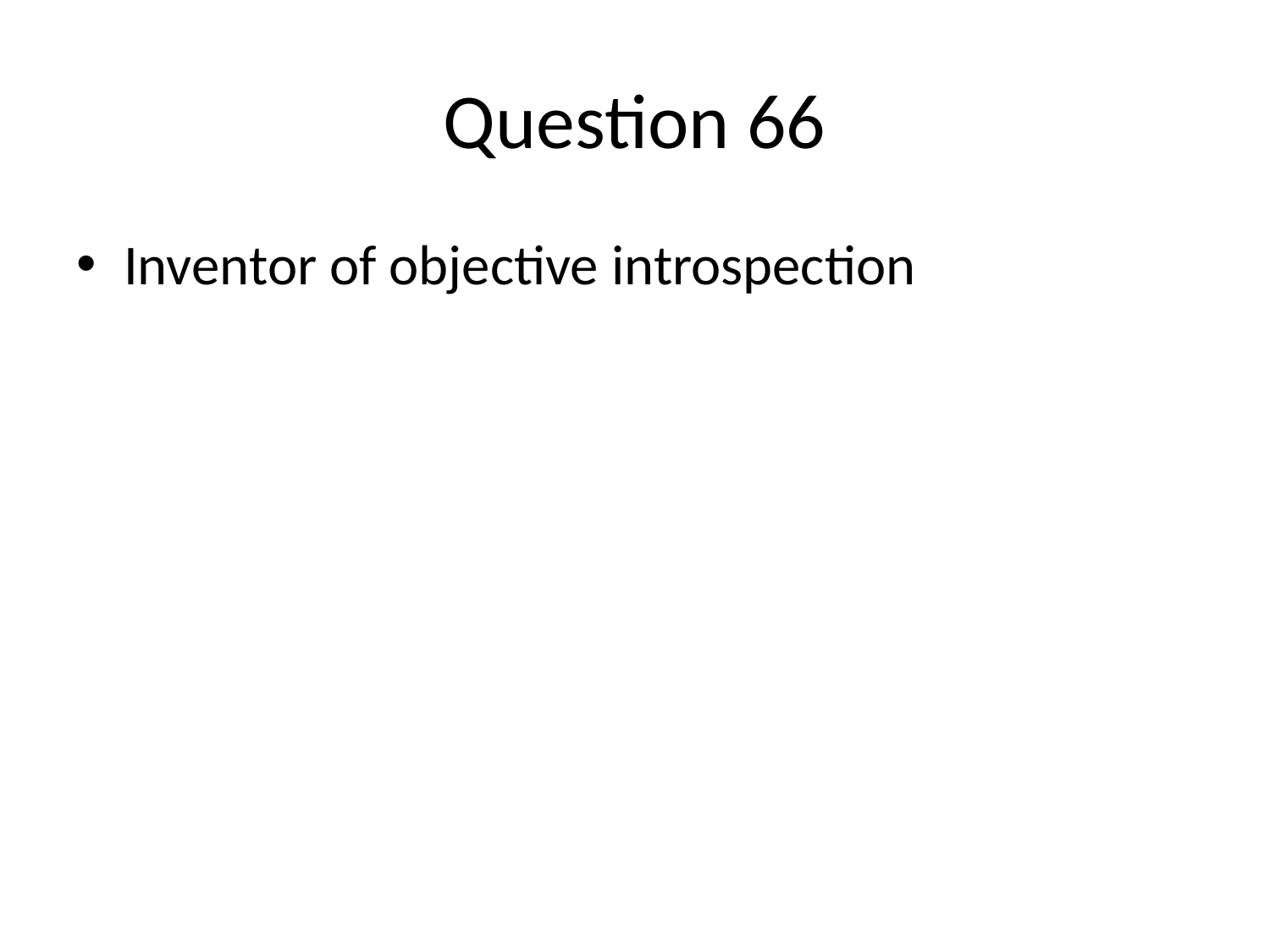

# Question 66
Inventor of objective introspection